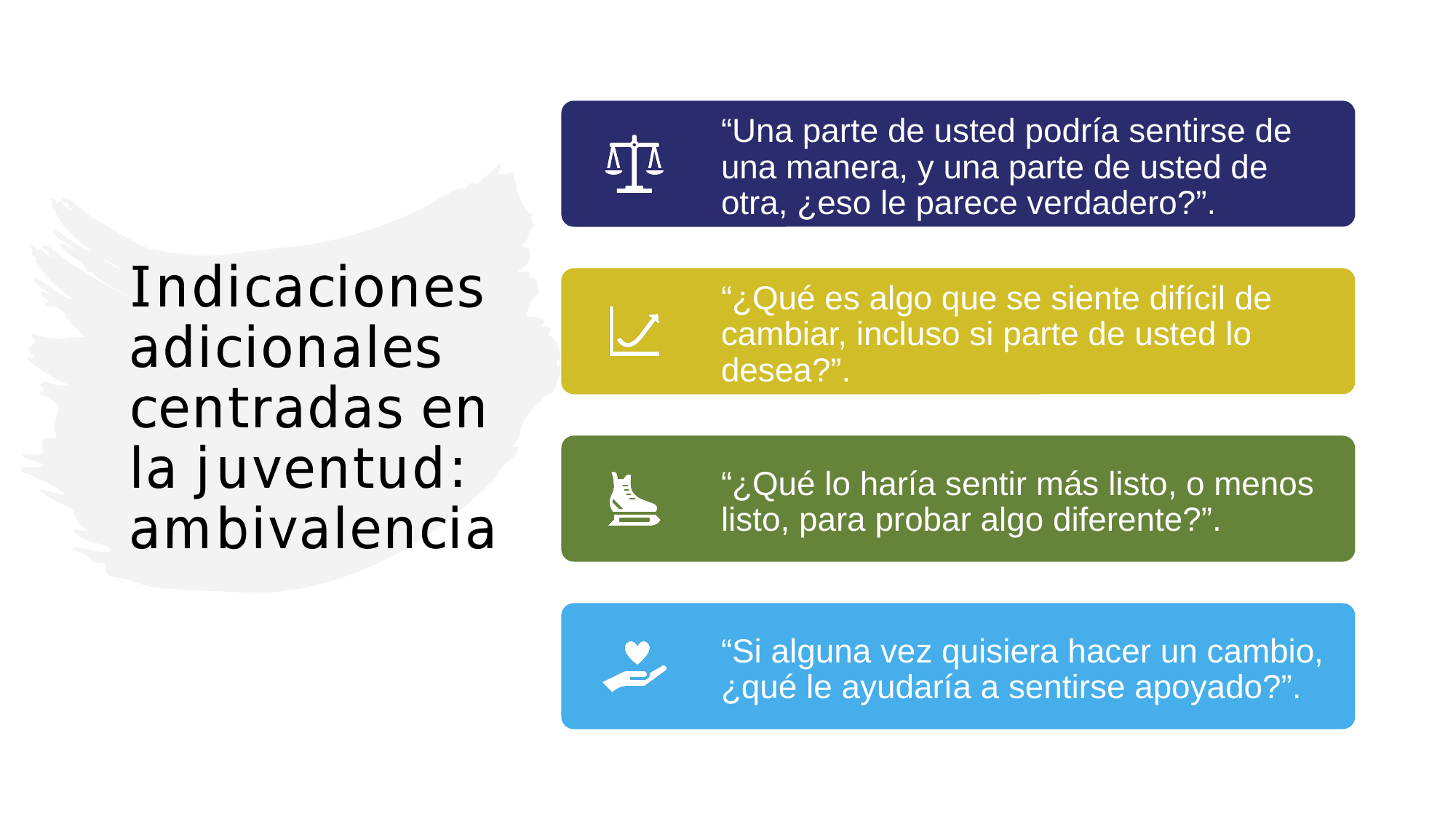

# Indicaciones adicionales centradas en la juventud: ambivalencia
“Una parte de usted podría sentirse de una manera, y una parte de usted de otra, ¿eso le parece verdadero?”.
“¿Qué es algo que se siente difícil de cambiar, incluso si parte de usted lo desea?”.
“¿Qué lo haría sentir más listo, o menos listo, para probar algo diferente?”.
“Si alguna vez quisiera hacer un cambio, ¿qué le ayudaría a sentirse apoyado?”.